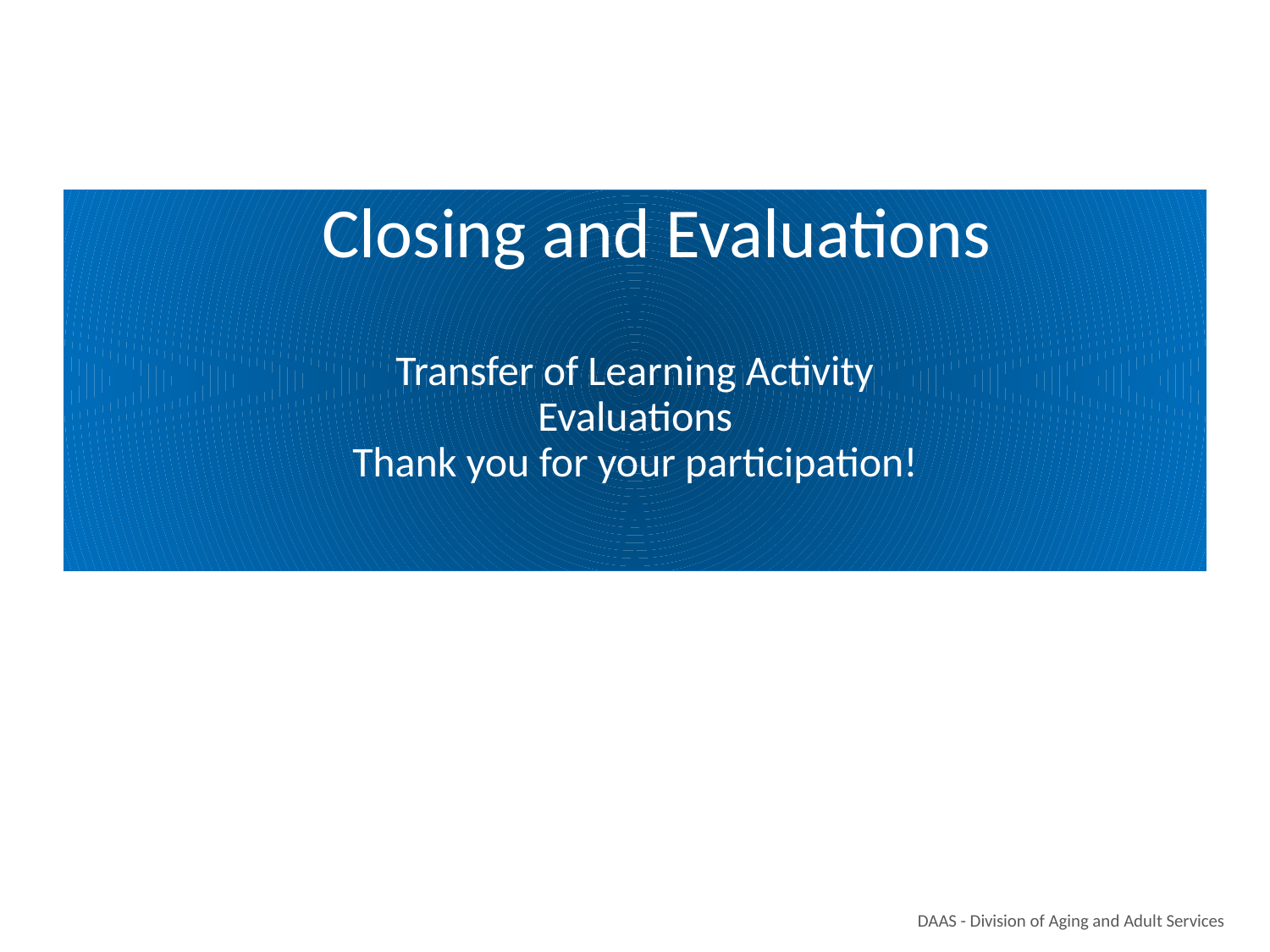

# Closing and Evaluations Transfer of Learning Activity Evaluations Thank you for your participation!

   DAAS - Division of Aging and Adult Services